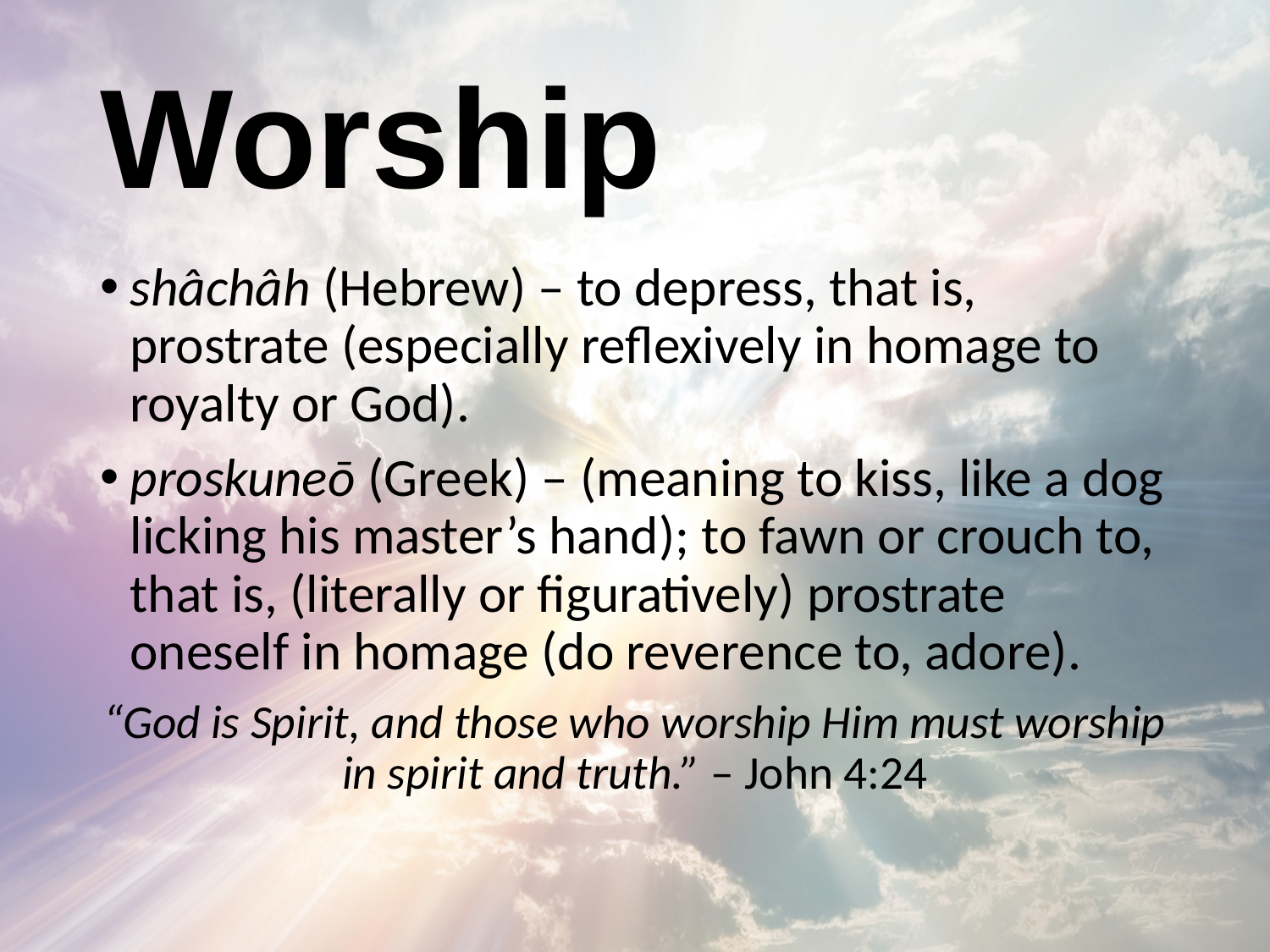

# Worship
shâchâh (Hebrew) – to depress, that is, prostrate (especially reflexively in homage to royalty or God).
proskuneō (Greek) – (meaning to kiss, like a dog licking his master’s hand); to fawn or crouch to, that is, (literally or figuratively) prostrate oneself in homage (do reverence to, adore).
“God is Spirit, and those who worship Him must worship in spirit and truth.” – John 4:24